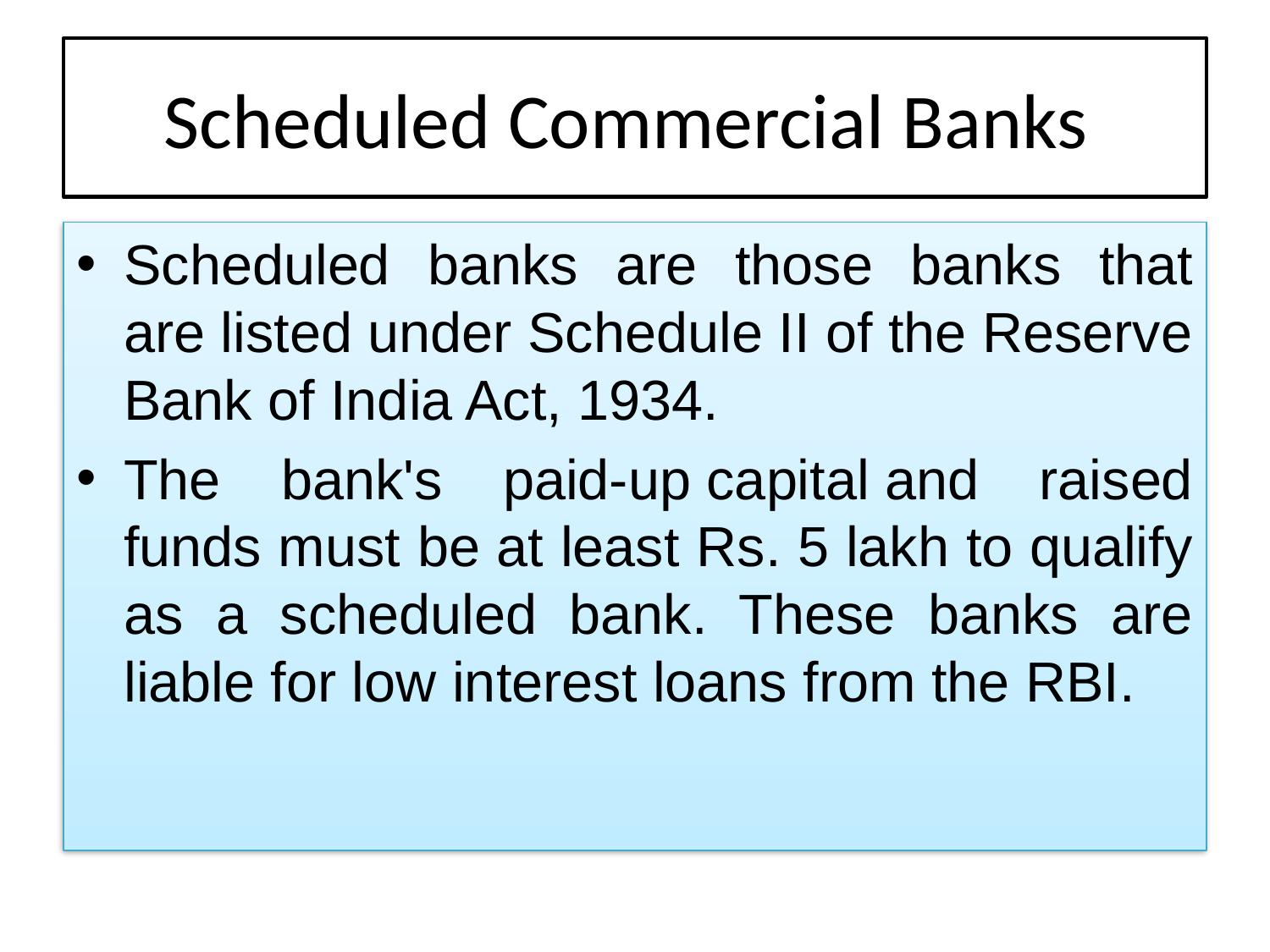

# Scheduled Commercial Banks
Scheduled banks are those banks that are listed under Schedule II of the Reserve Bank of India Act, 1934.
The bank's paid-up capital and raised funds must be at least Rs. 5 lakh to qualify as a scheduled bank. These banks are liable for low interest loans from the RBI.